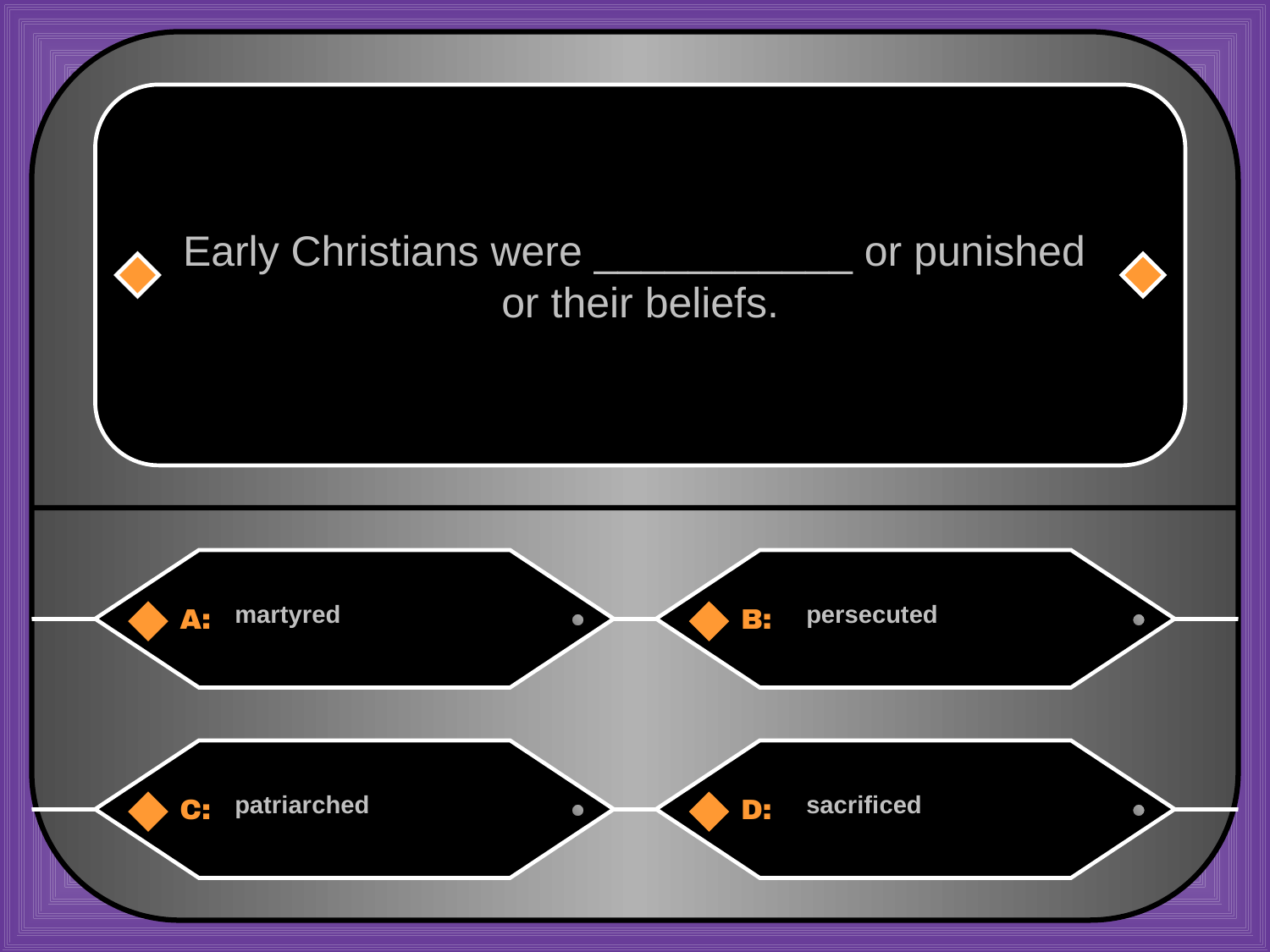

Early Christians were ___________ or punished
or their beliefs.

martyred
persecuted

A:

B:

patriarched
sacrificed

C:

D: